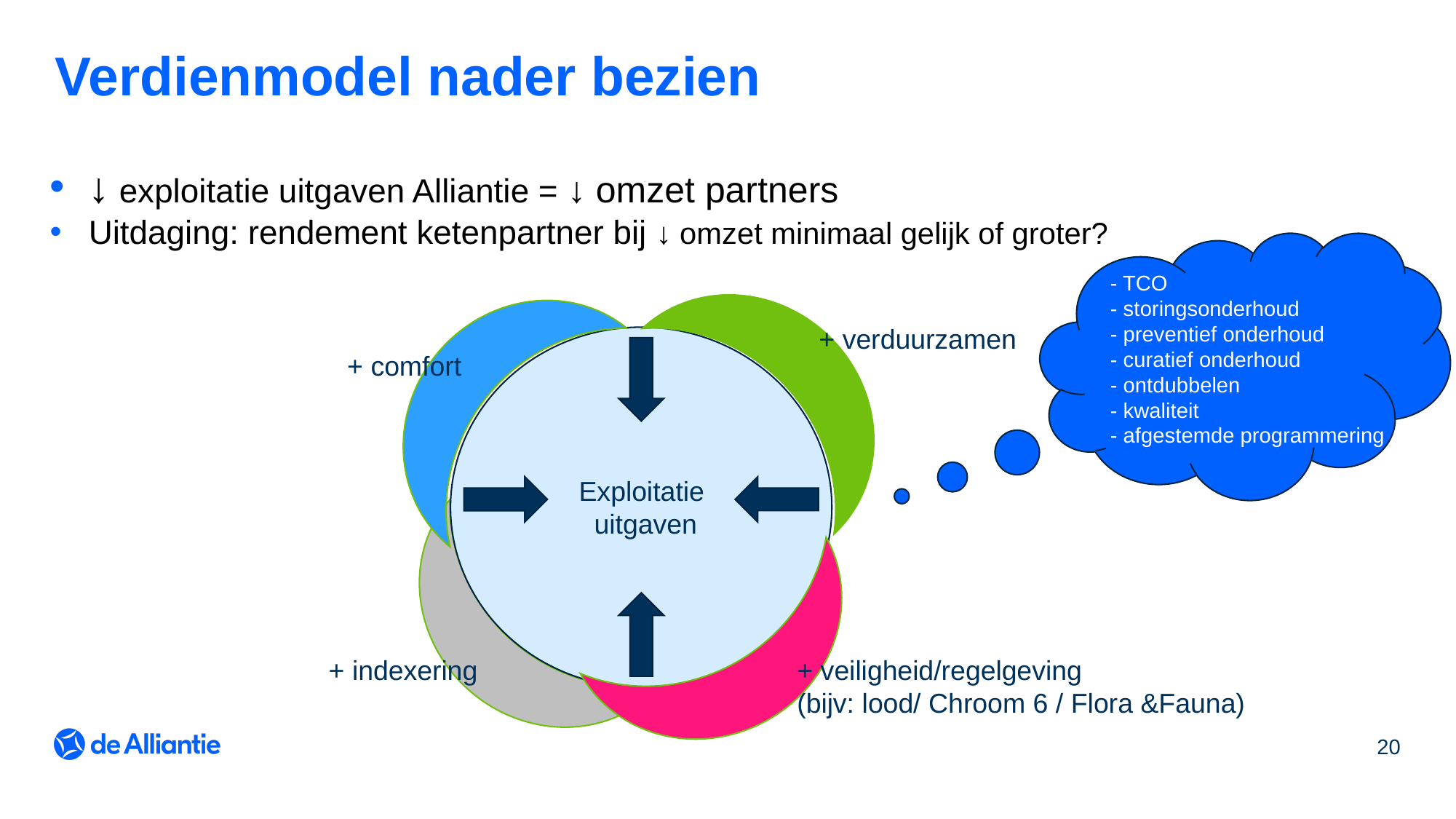

# Verdienmodel nader bezien
↓ exploitatie uitgaven Alliantie = ↓ omzet partners
Uitdaging: rendement ketenpartner bij ↓ omzet minimaal gelijk of groter?

- TCO
- storingsonderhoud
- preventief onderhoud
- curatief onderhoud
- ontdubbelen
- kwaliteit
- afgestemde programmering
+ verduurzamen

+ comfort

Exploitatie
  uitgaven

+ indexering
+ veiligheid/regelgeving
(bijv: lood/ Chroom 6 / Flora &Fauna)
20